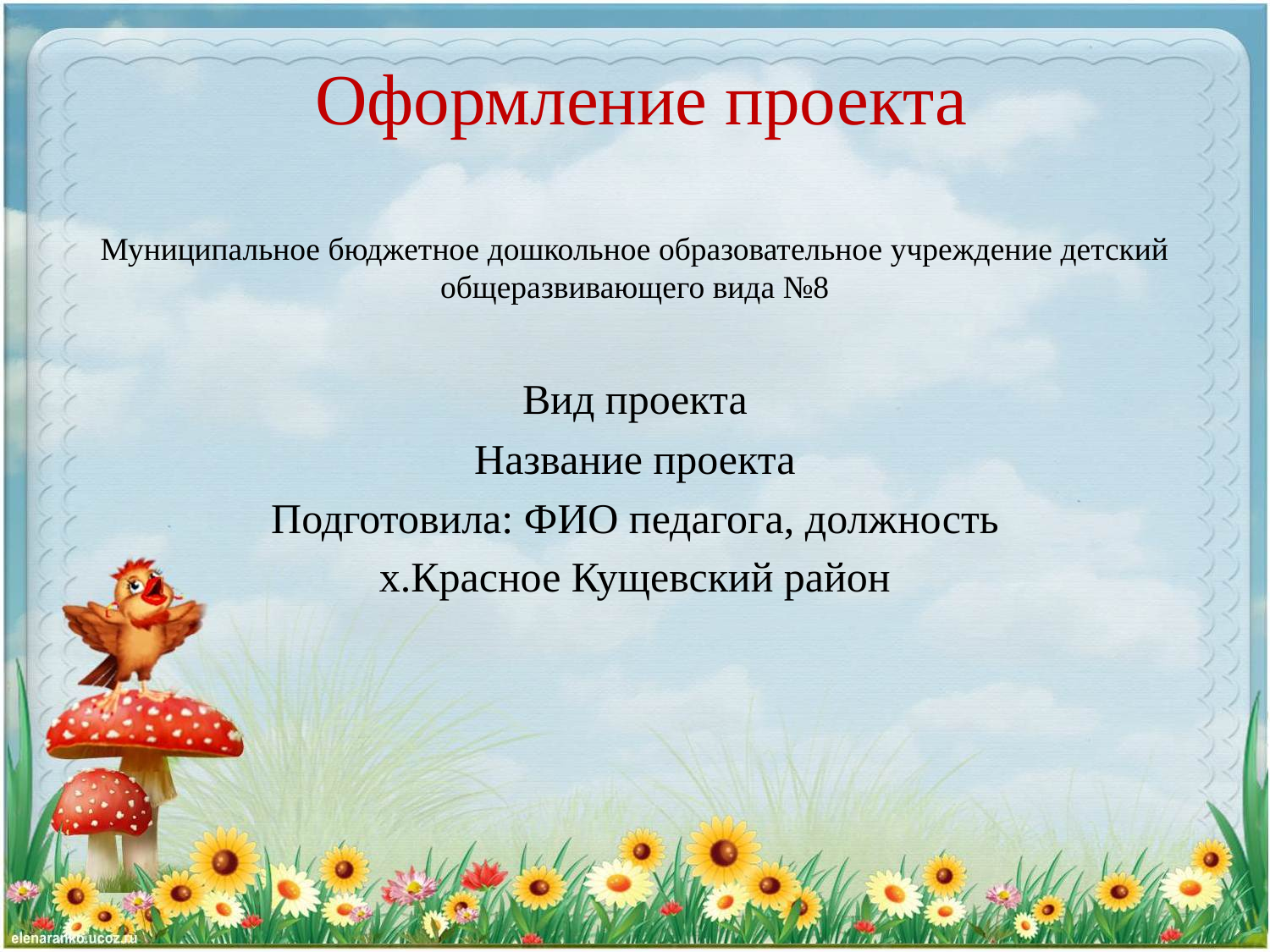

# Оформление проекта
Муниципальное бюджетное дошкольное образовательное учреждение детский общеразвивающего вида №8

Вид проекта
Название проекта
Подготовила: ФИО педагога, должность
х.Красное Кущевский район